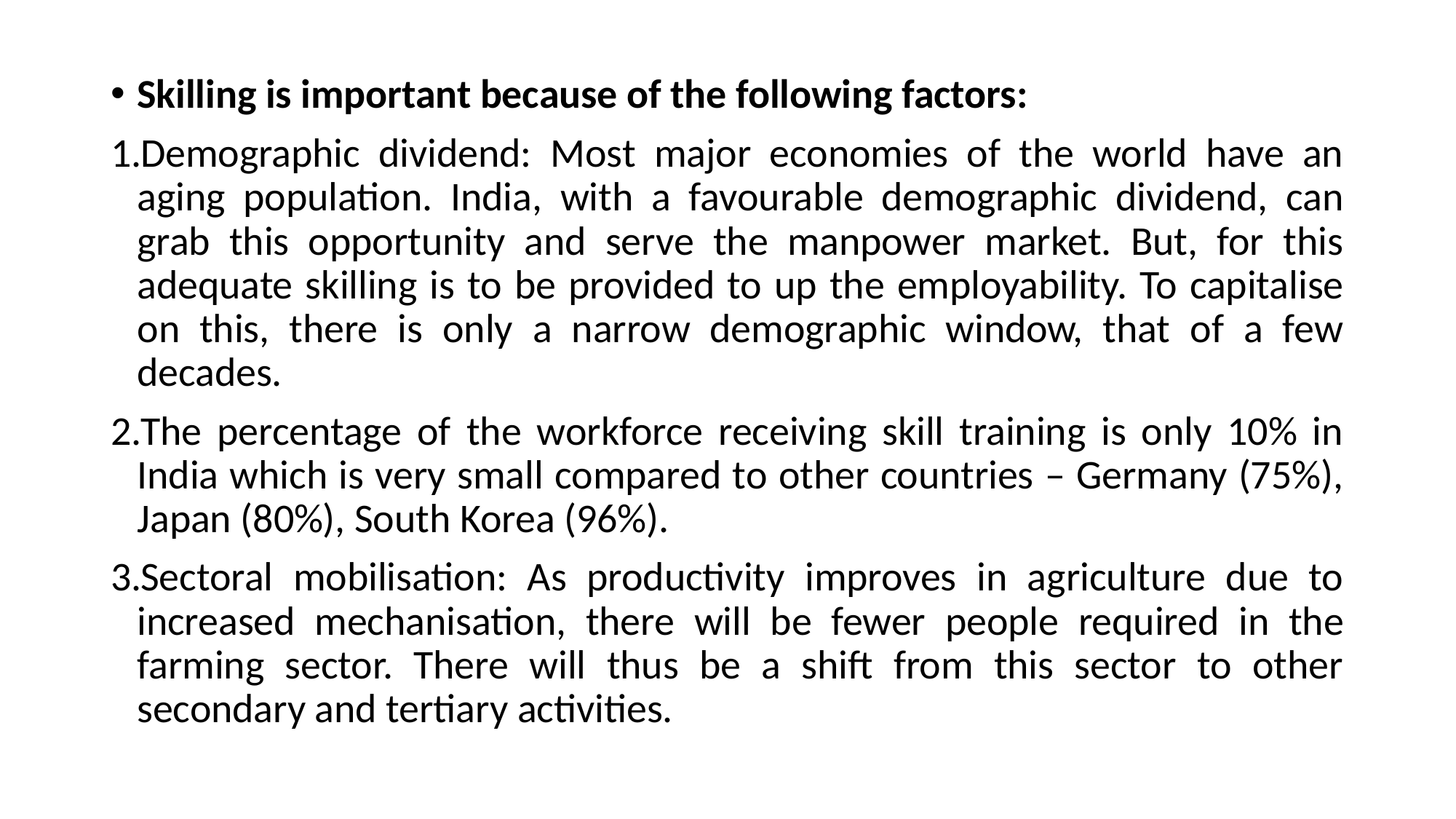

Skilling is important because of the following factors:
Demographic dividend: Most major economies of the world have an aging population. India, with a favourable demographic dividend, can grab this opportunity and serve the manpower market. But, for this adequate skilling is to be provided to up the employability. To capitalise on this, there is only a narrow demographic window, that of a few decades.
The percentage of the workforce receiving skill training is only 10% in India which is very small compared to other countries – Germany (75%), Japan (80%), South Korea (96%).
Sectoral mobilisation: As productivity improves in agriculture due to increased mechanisation, there will be fewer people required in the farming sector. There will thus be a shift from this sector to other secondary and tertiary activities.